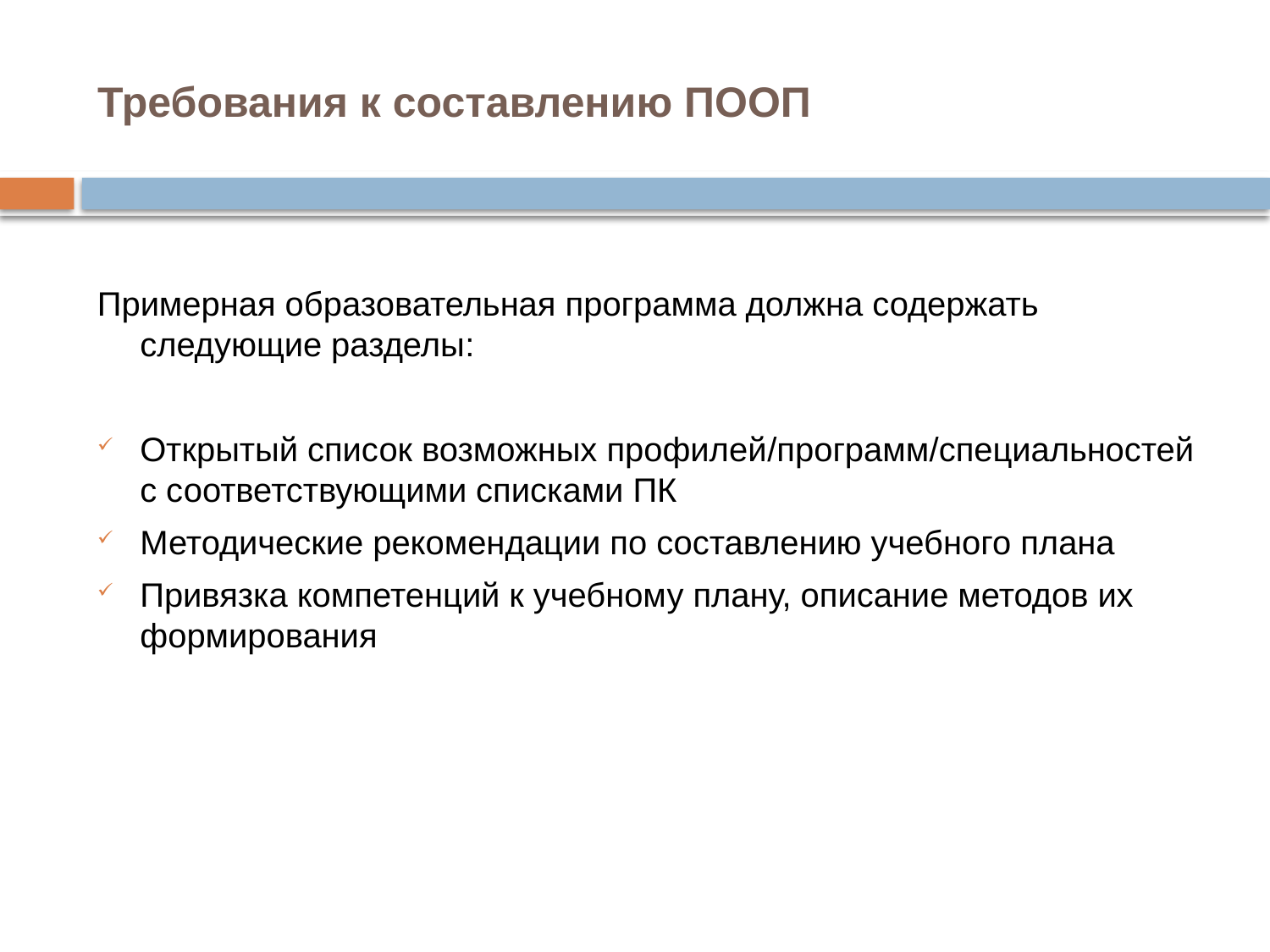

# Требования к составлению ПООП
Примерная образовательная программа должна содержать следующие разделы:

Открытый список возможных профилей/программ/специальностей с соответствующими списками ПК
Методические рекомендации по составлению учебного плана
Привязка компетенций к учебному плану, описание методов их формирования